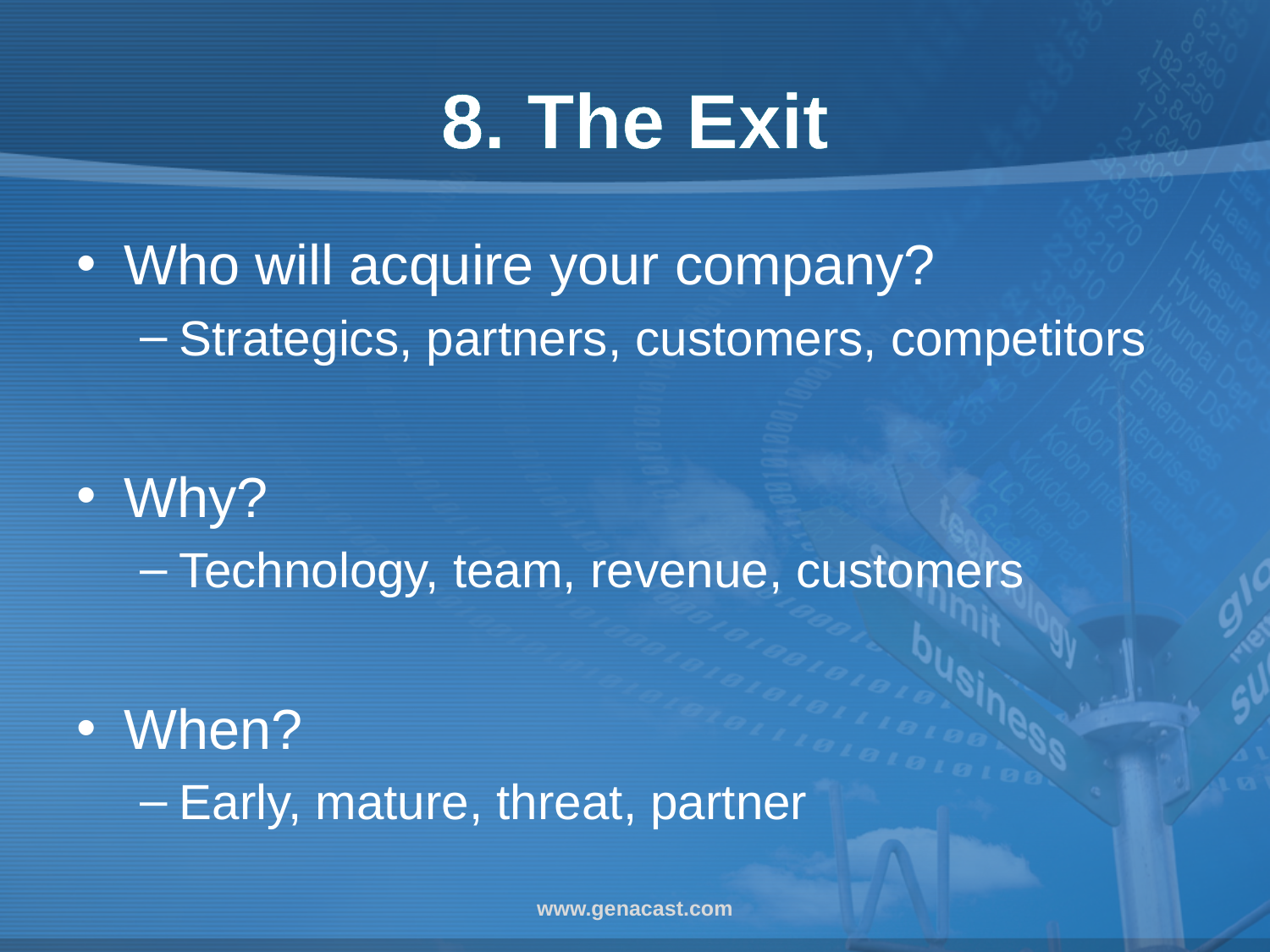

# 8. The Exit
Who will acquire your company?
Strategics, partners, customers, competitors

Why?
Technology, team, revenue, customers

When?
Early, mature, threat, partner
www.genacast.com